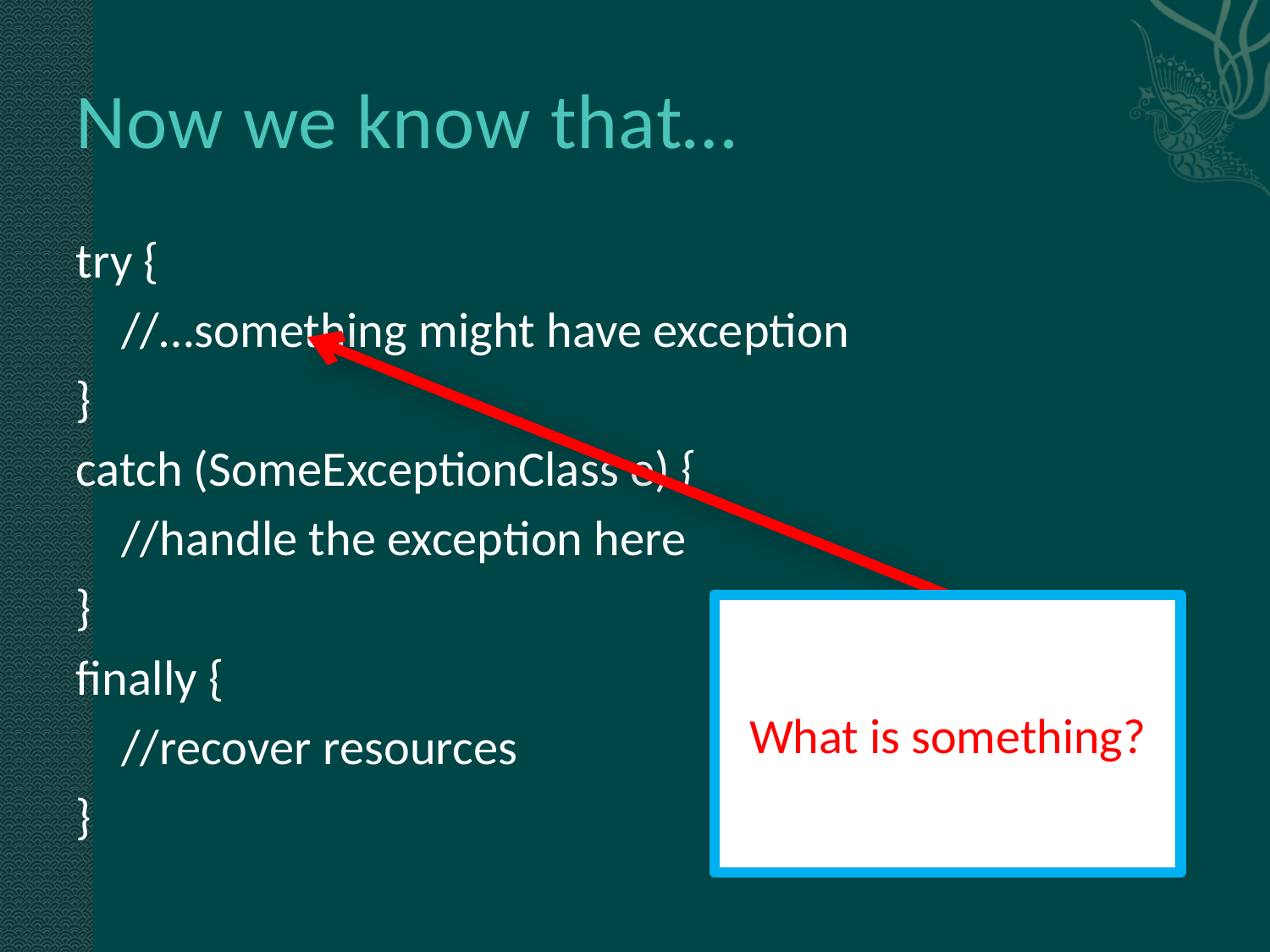

# Now we know that…
try {
	//…something might have exception
}
catch (SomeExceptionClass e) {
	//handle the exception here
}
finally {
	//recover resources
}
What is something?